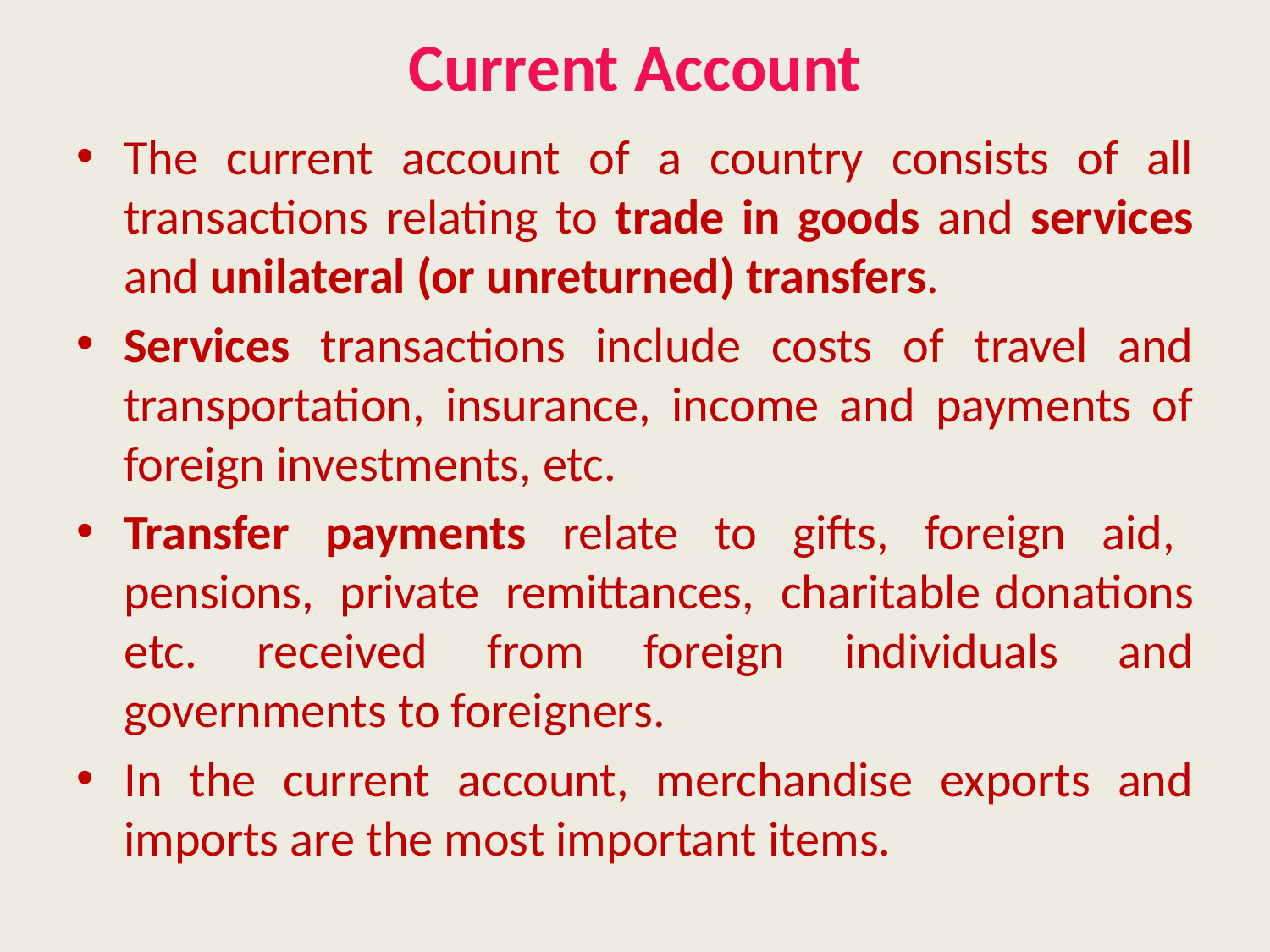

# Current Account
The current account of a country consists of all transactions relating to trade in goods and services and unilateral (or unreturned) transfers.
Services transactions include costs of travel and transportation, insurance, income and payments of foreign investments, etc.
Transfer  payments  relate  to  gifts,  foreign  aid,  pensions,  private  remittances,  charitable donations etc. received from foreign individuals and governments to foreigners.
In the current account, merchandise exports and imports are the most important items.